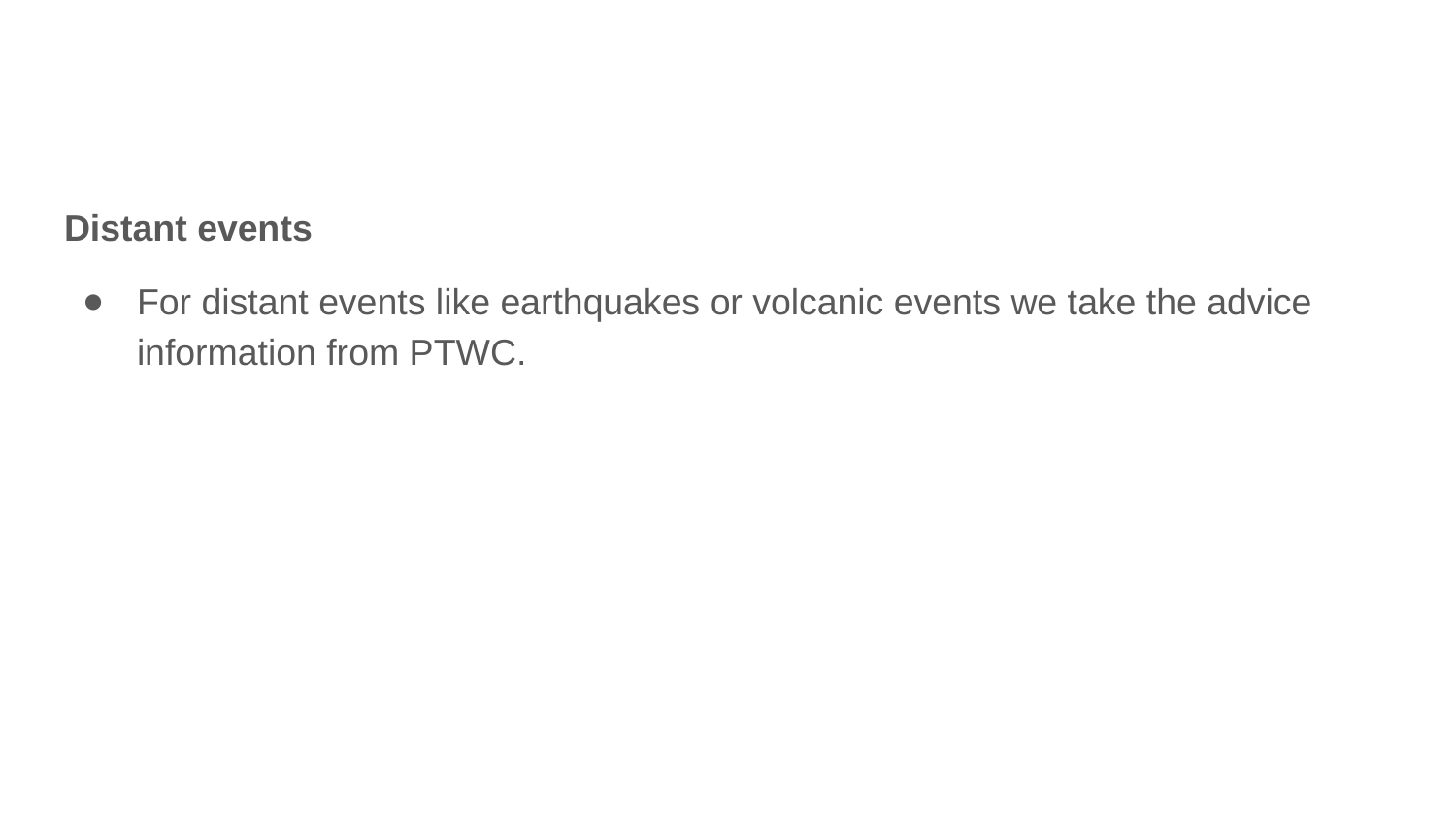

#
Distant events
For distant events like earthquakes or volcanic events we take the advice information from PTWC.